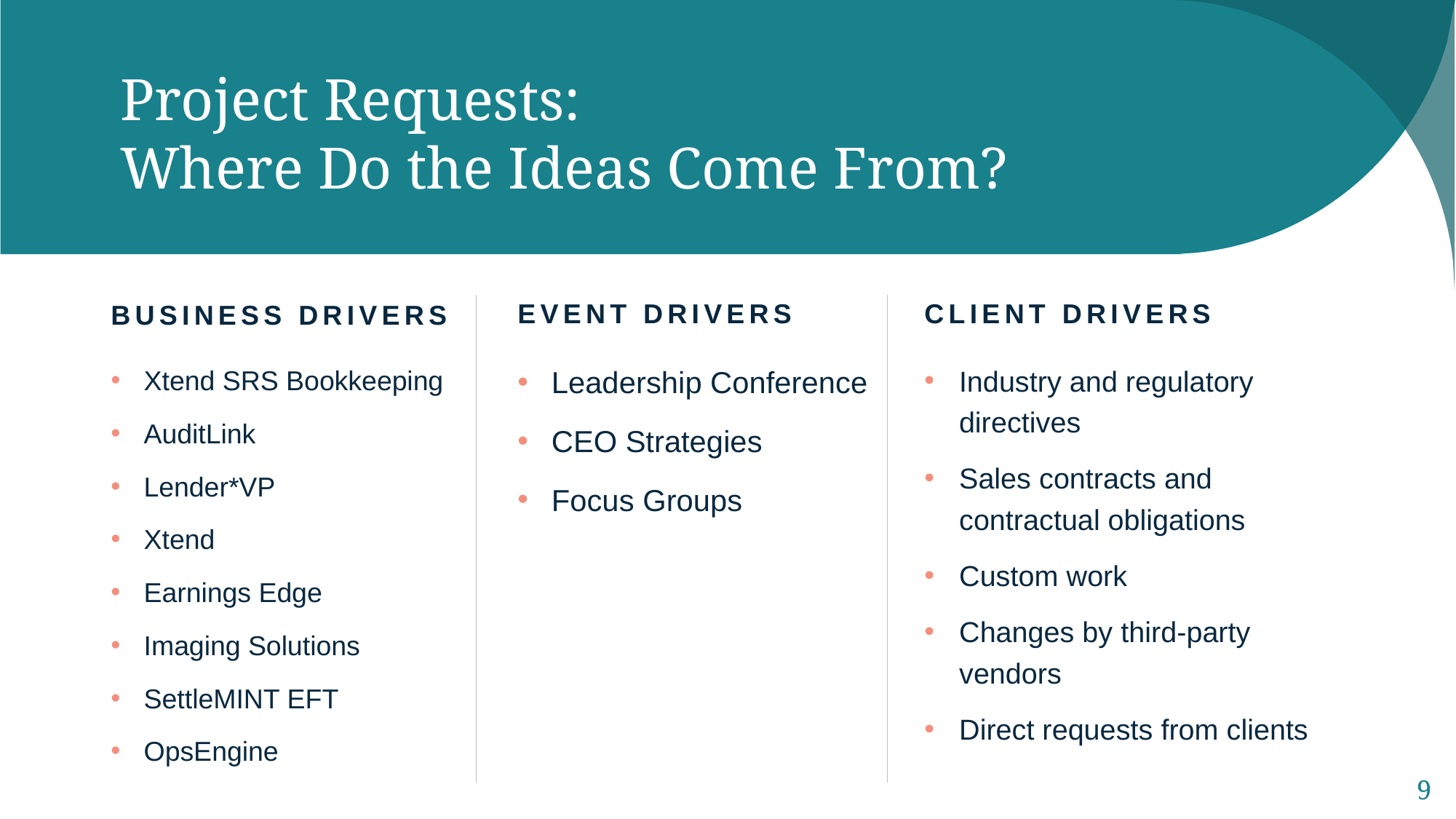

# Project Requests: Where Do the Ideas Come From?
Event Drivers
Client Drivers
Business Drivers
Leadership Conference
CEO Strategies
Focus Groups
Industry and regulatory directives
Sales contracts and contractual obligations
Custom work
Changes by third-party vendors
Direct requests from clients
Xtend SRS Bookkeeping
AuditLink
Lender*VP
Xtend
Earnings Edge
Imaging Solutions
SettleMINT EFT
OpsEngine

9